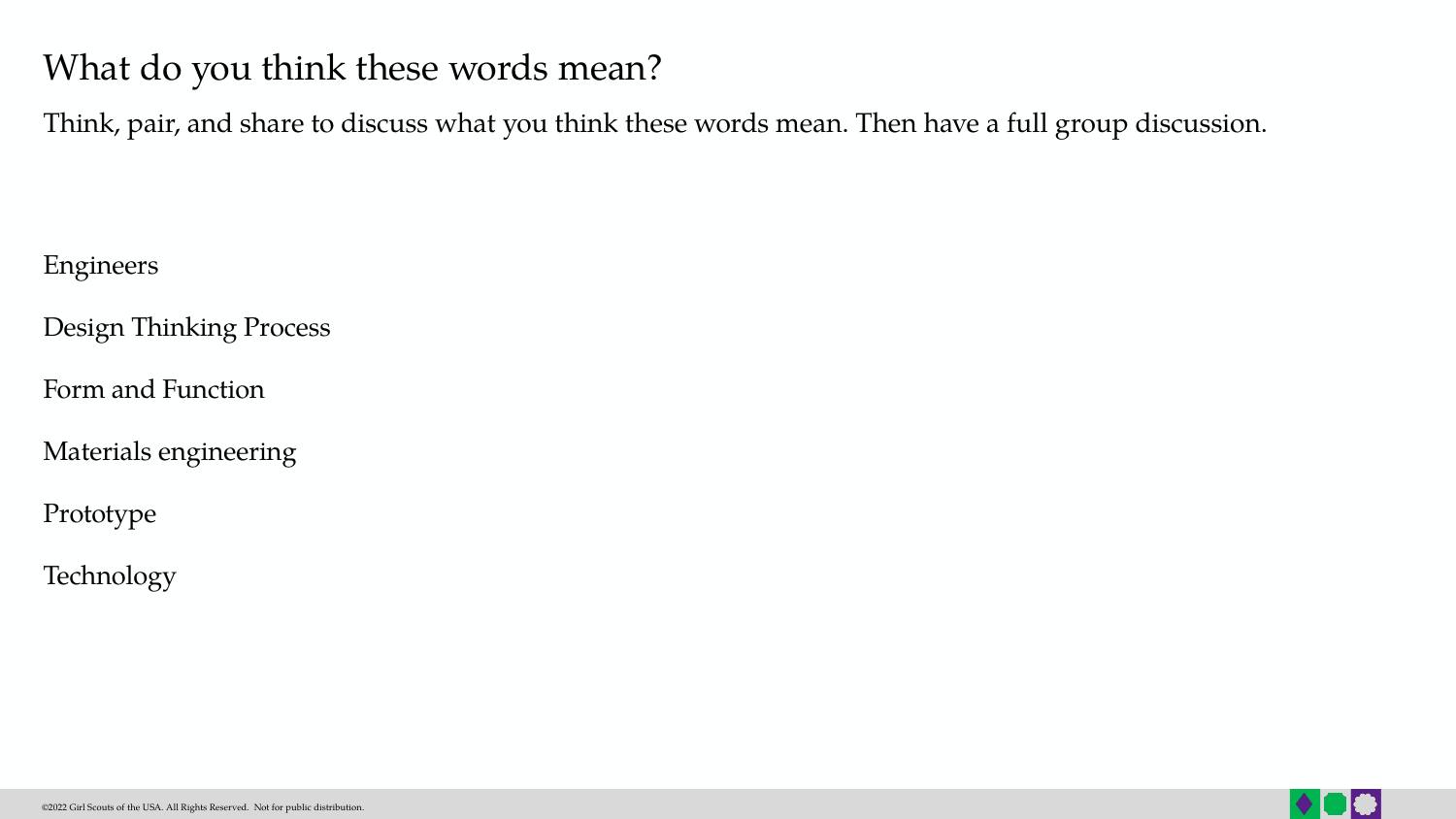

# What do you think these words mean?
Think, pair, and share to discuss what you think these words mean. Then have a full group discussion.

Engineers
Design Thinking Process
Form and Function
Materials engineering
Prototype
Technology
©2022 Girl Scouts of the USA. All Rights Reserved.  Not for public distribution.